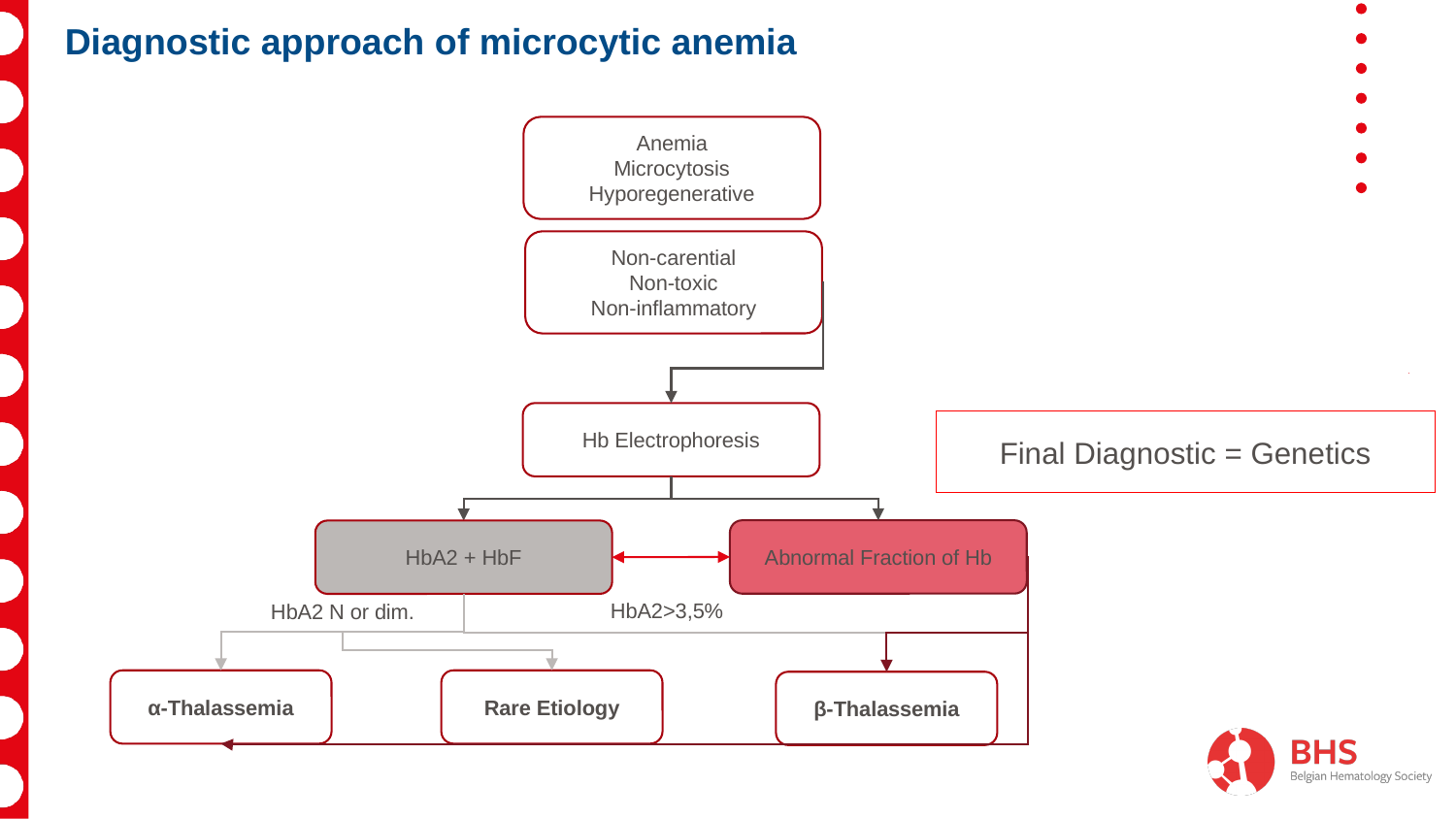

Diagnostic approach of microcytic anemia
Anemia
Microcytosis
Hyporegenerative
Non-carential
Non-toxic
Non-inflammatory
Hb Electrophoresis
Final Diagnostic = Genetics
Abnormal Fraction of Hb
HbA2 + HbF
HbA2>3,5%
HbA2 N or dim.
α-Thalassemia
Rare Etiology
β-Thalassemia